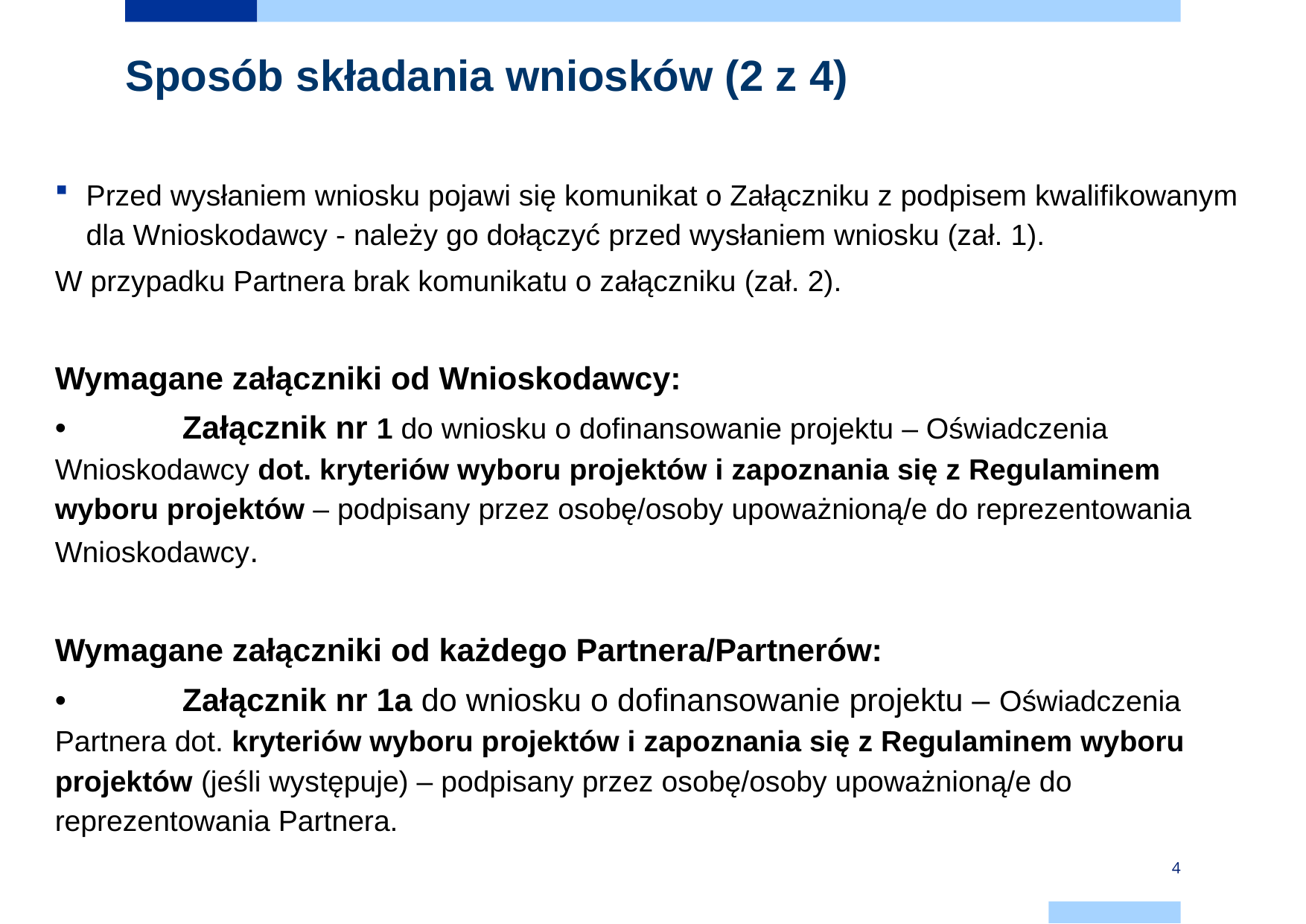

# Sposób składania wniosków (2 z 4)
Przed wysłaniem wniosku pojawi się komunikat o Załączniku z podpisem kwalifikowanym dla Wnioskodawcy - należy go dołączyć przed wysłaniem wniosku (zał. 1).
W przypadku Partnera brak komunikatu o załączniku (zał. 2).

Wymagane załączniki od Wnioskodawcy:
•             Załącznik nr 1 do wniosku o dofinansowanie projektu – Oświadczenia Wnioskodawcy dot. kryteriów wyboru projektów i zapoznania się z Regulaminem wyboru projektów – podpisany przez osobę/osoby upoważnioną/e do reprezentowania Wnioskodawcy.

Wymagane załączniki od każdego Partnera/Partnerów:
•             Załącznik nr 1a do wniosku o dofinansowanie projektu – Oświadczenia Partnera dot. kryteriów wyboru projektów i zapoznania się z Regulaminem wyboru projektów (jeśli występuje) – podpisany przez osobę/osoby upoważnioną/e do reprezentowania Partnera.

4